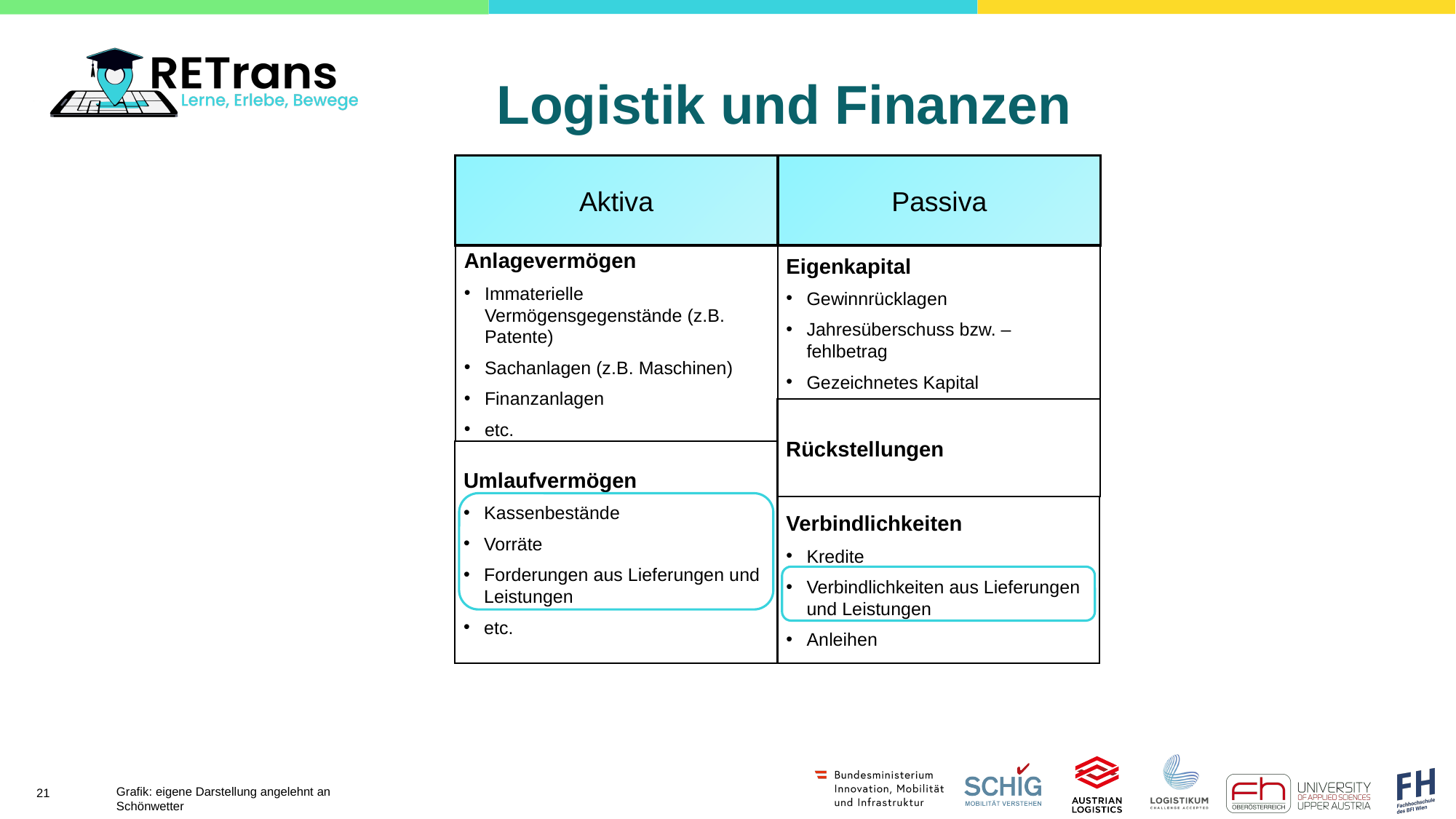

# Logistik und Finanzen
Aktiva
Passiva
Anlagevermögen
Immaterielle Vermögensgegenstände (z.B. Patente)
Sachanlagen (z.B. Maschinen)
Finanzanlagen
etc.
Eigenkapital
Gewinnrücklagen
Jahresüberschuss bzw. –fehlbetrag
Gezeichnetes Kapital
Rückstellungen
Umlaufvermögene
Kassenbestände
Vorräte
Forderungen aus Lieferungen und Leistungen
etc.

Verbindlichkeiten
Kredite
Verbindlichkeiten aus Lieferungen und Leistungen
Anleihen

Grafik: eigene Darstellung angelehnt an Schönwetter